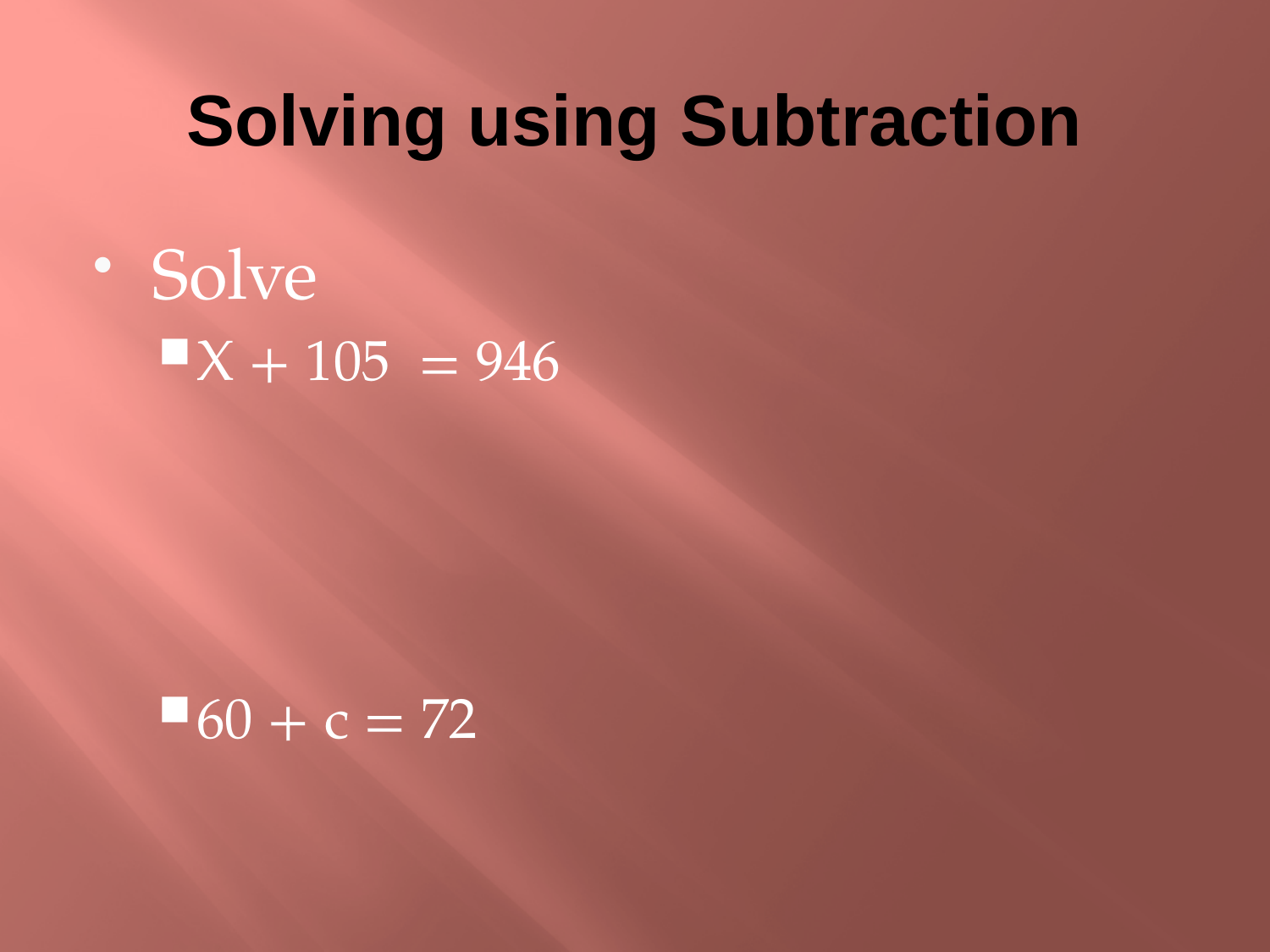

# Solving using Subtraction
Solve
X + 105  = 946

60 + c = 72